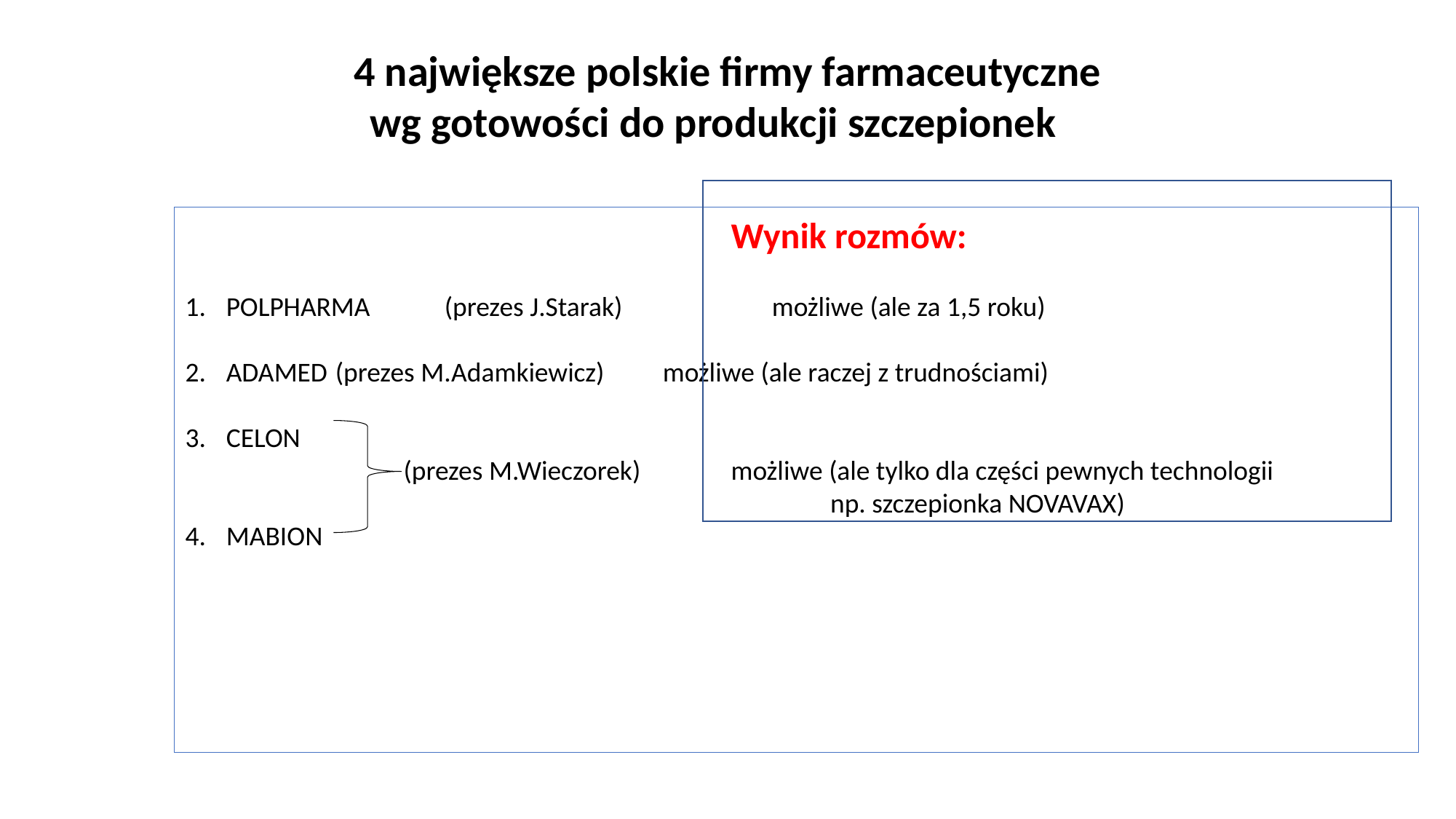

4 największe polskie firmy farmaceutyczne
wg gotowości do produkcji szczepionek

					Wynik rozmów:

POLPHARMA	(prezes J.Starak)		możliwe (ale za 1,5 roku)

ADAMED	(prezes M.Adamkiewicz) 	możliwe (ale raczej z trudnościami)

CELON
(prezes M.Wieczorek) 	możliwe (ale tylko dla części pewnych technologii
                                                                     np. szczepionka NOVAVAX)
MABION